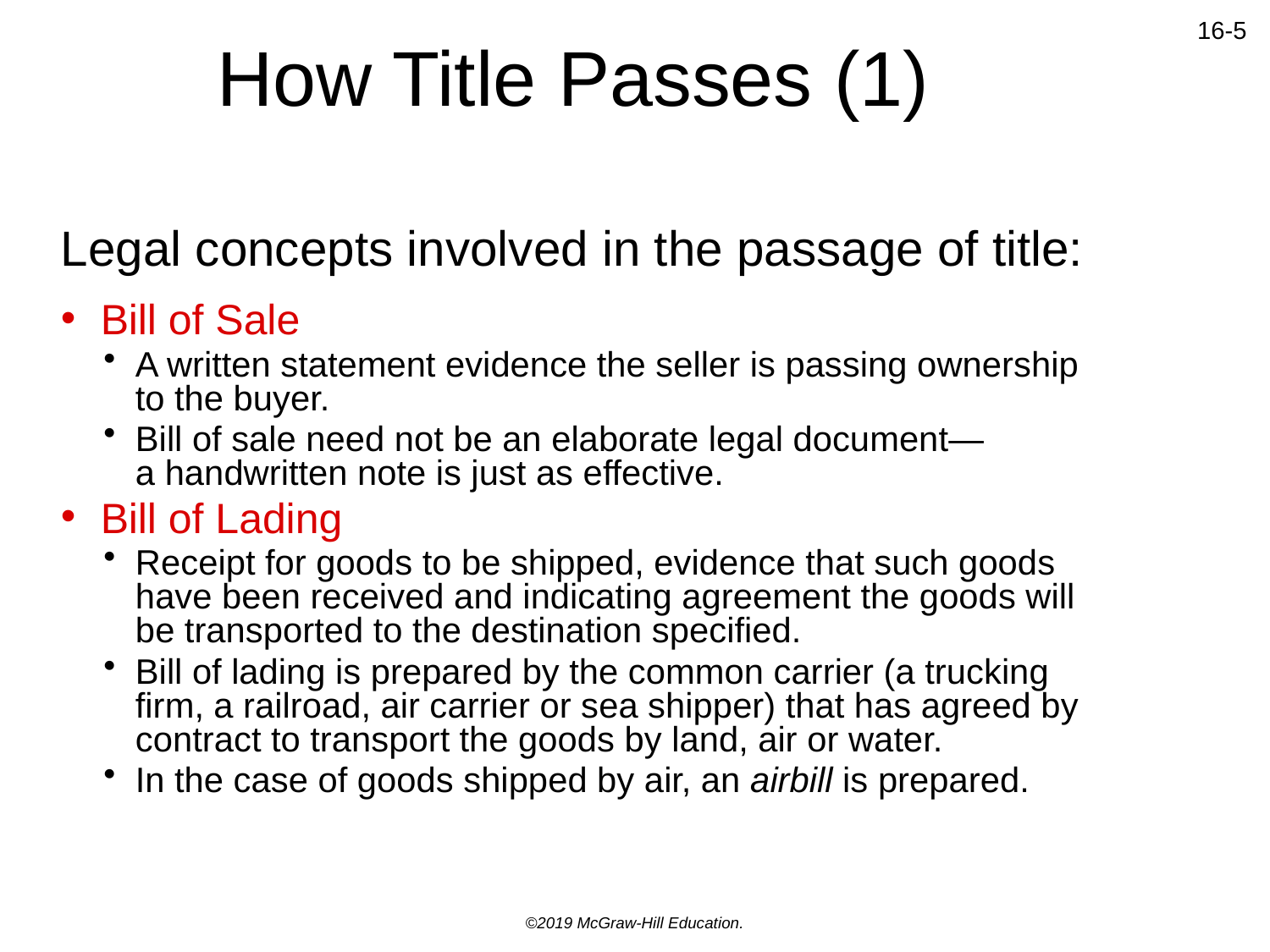

# How Title Passes (1)
Legal concepts involved in the passage of title:
Bill of Sale
A written statement evidence the seller is passing ownership to the buyer.
Bill of sale need not be an elaborate legal document—
a handwritten note is just as effective.
Bill of Lading
Receipt for goods to be shipped, evidence that such goods have been received and indicating agreement the goods will be transported to the destination specified.
Bill of lading is prepared by the common carrier (a trucking firm, a railroad, air carrier or sea shipper) that has agreed by contract to transport the goods by land, air or water.
In the case of goods shipped by air, an airbill is prepared.